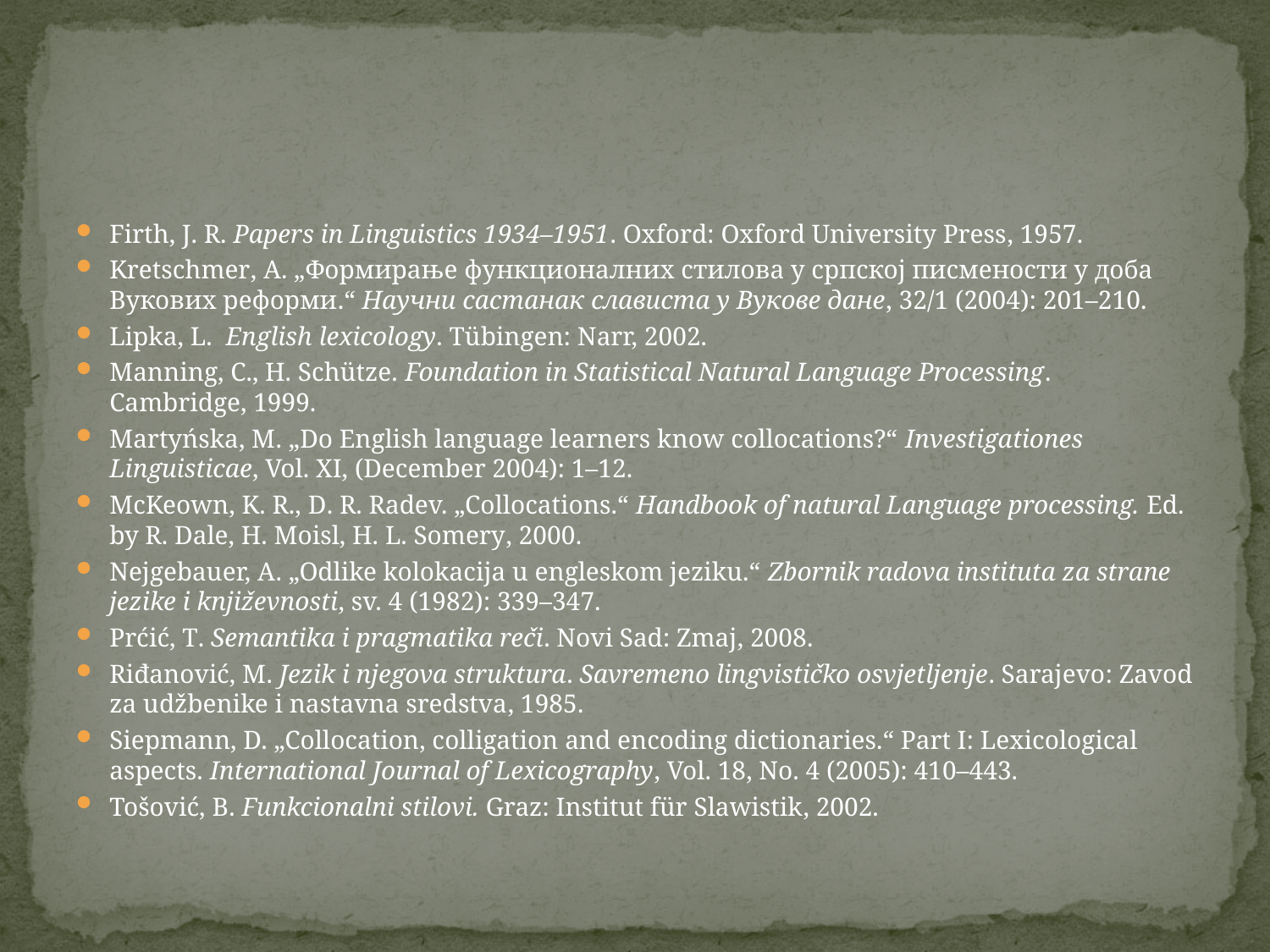

#
Firth, J. R. Papers in Linguistics 1934–1951. Oxford: Oxford University Press, 1957.
Kretschmer, A. „Формирање функционалних стилова у српској писмености у доба Вукових реформи.“ Научни састанак слависта у Вукове дане, 32/1 (2004): 201–210.
Lipka, L.  English lexicology. Tübingen: Narr, 2002.
Manning, C., H. Schütze. Foundation in Statistical Natural Language Processing. Cambridge, 1999.
Martyńska, M. „Do English language learners know collocations?“ Investigationes Linguisticae, Vol. XI, (December 2004): 1–12.
McKeown, K. R., D. R. Radev. „Collocations.“ Handbook of natural Language processing. Ed. by R. Dale, H. Moisl, H. L. Somery, 2000.
Nejgebauer, A. „Odlike kolokacija u engleskom jeziku.“ Zbornik radova instituta za strane jezike i književnosti, sv. 4 (1982): 339–347.
Prćić, T. Semantika i pragmatika reči. Novi Sad: Zmaj, 2008.
Riđanović, M. Jezik i njegova struktura. Savremeno lingvističko osvjetljenje. Sarajevo: Zavod za udžbenike i nastavna sredstva, 1985.
Siepmann, D. „Collocation, colligation and encoding dictionaries.“ Part I: Lexicological aspects. International Journal of Lexicography, Vol. 18, No. 4 (2005): 410–443.
Tošović, B. Funkcionalni stilovi. Graz: Institut für Slawistik, 2002.